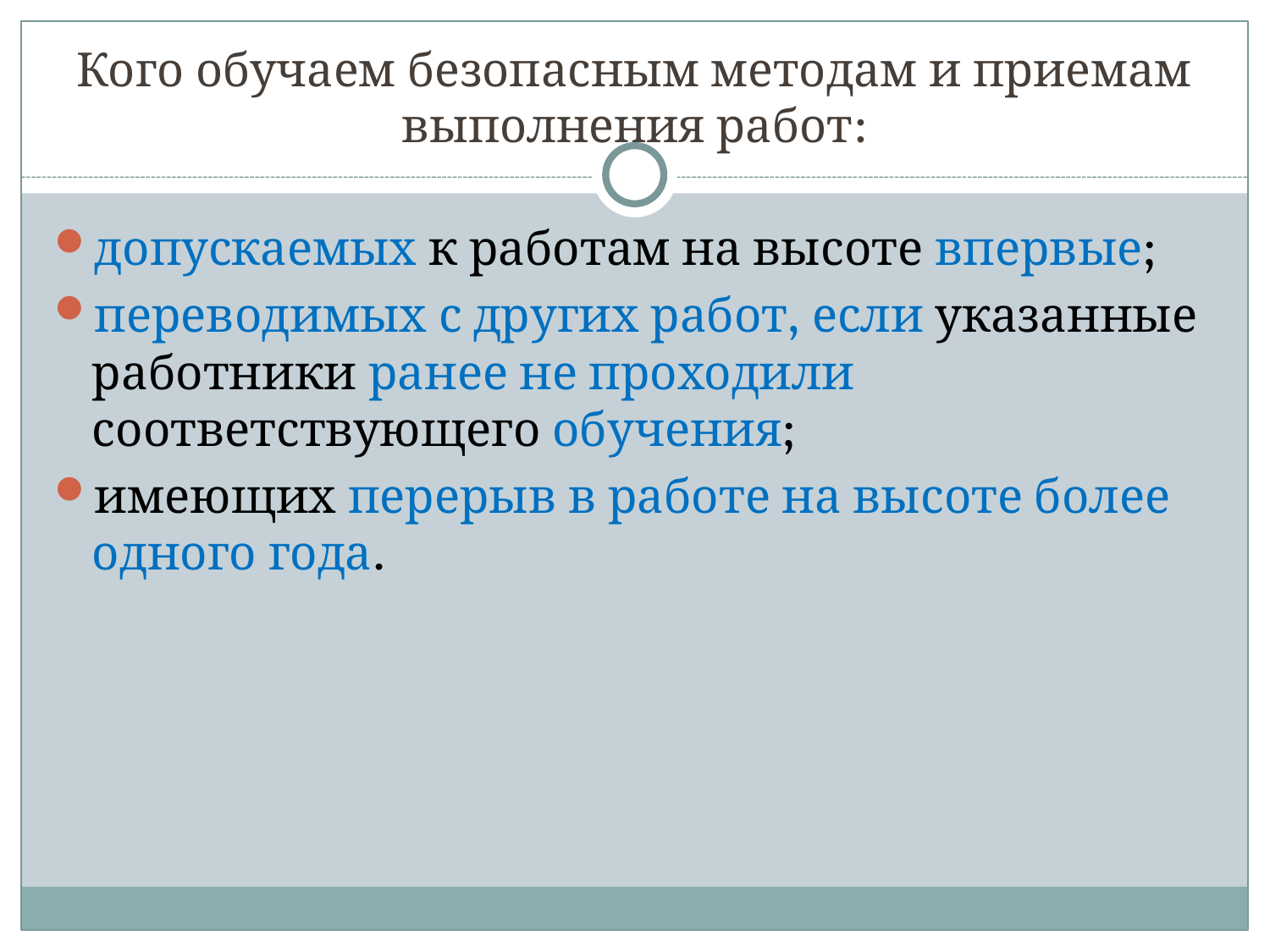

# Кого обучаем безопасным методам и приемам выполнения работ:
допускаемых к работам на высоте впервые;
переводимых с других работ, если указанные работники ранее не проходили соответствующего обучения;
имеющих перерыв в работе на высоте более одного года.